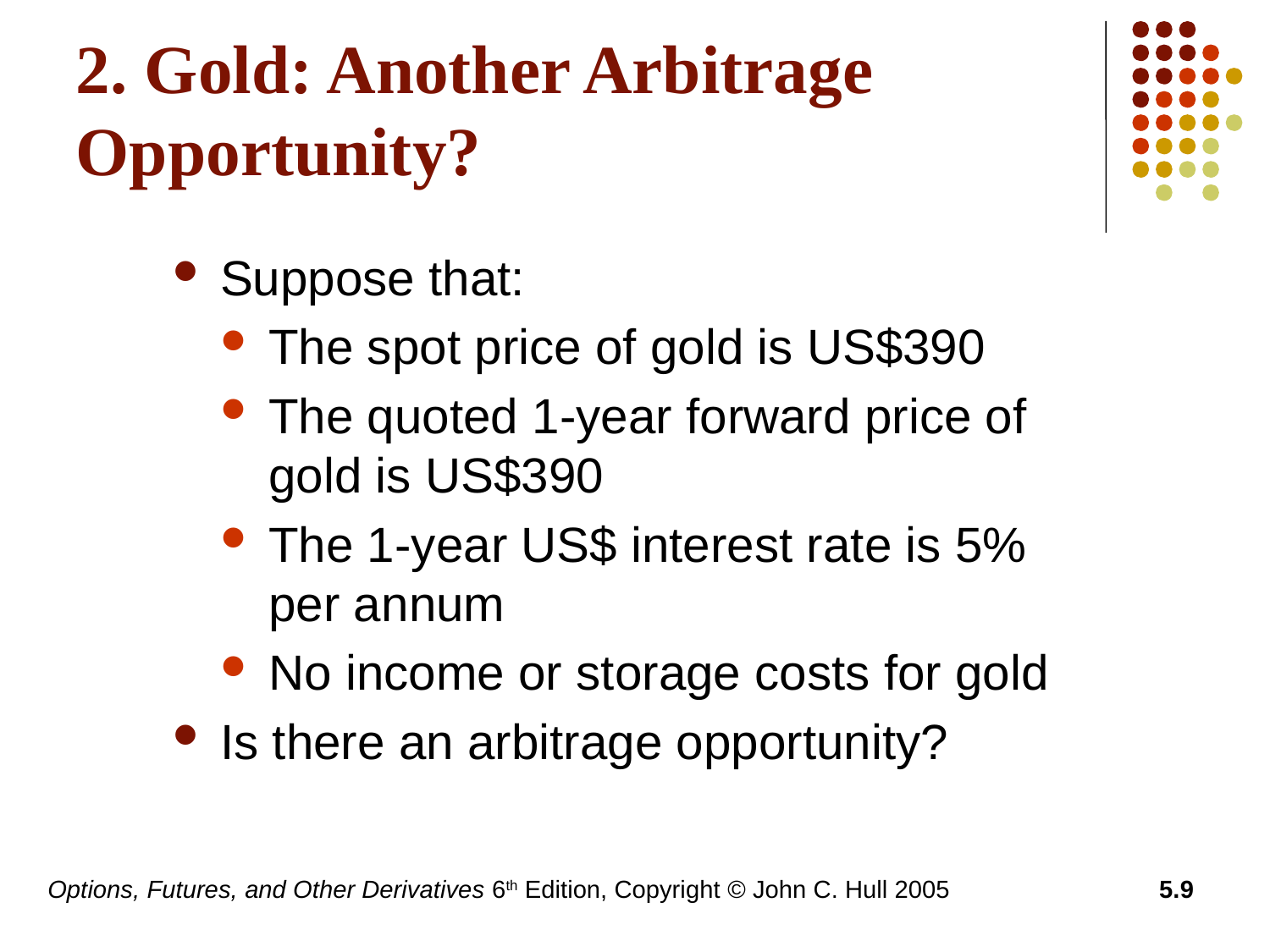

# 2. Gold: Another Arbitrage Opportunity?
Suppose that:
The spot price of gold is US$390
The quoted 1-year forward price of gold is US$390
The 1-year US$ interest rate is 5% per annum
No income or storage costs for gold
Is there an arbitrage opportunity?

Options, Futures, and Other Derivatives 6th Edition, Copyright © John C. Hull 2005

5.9